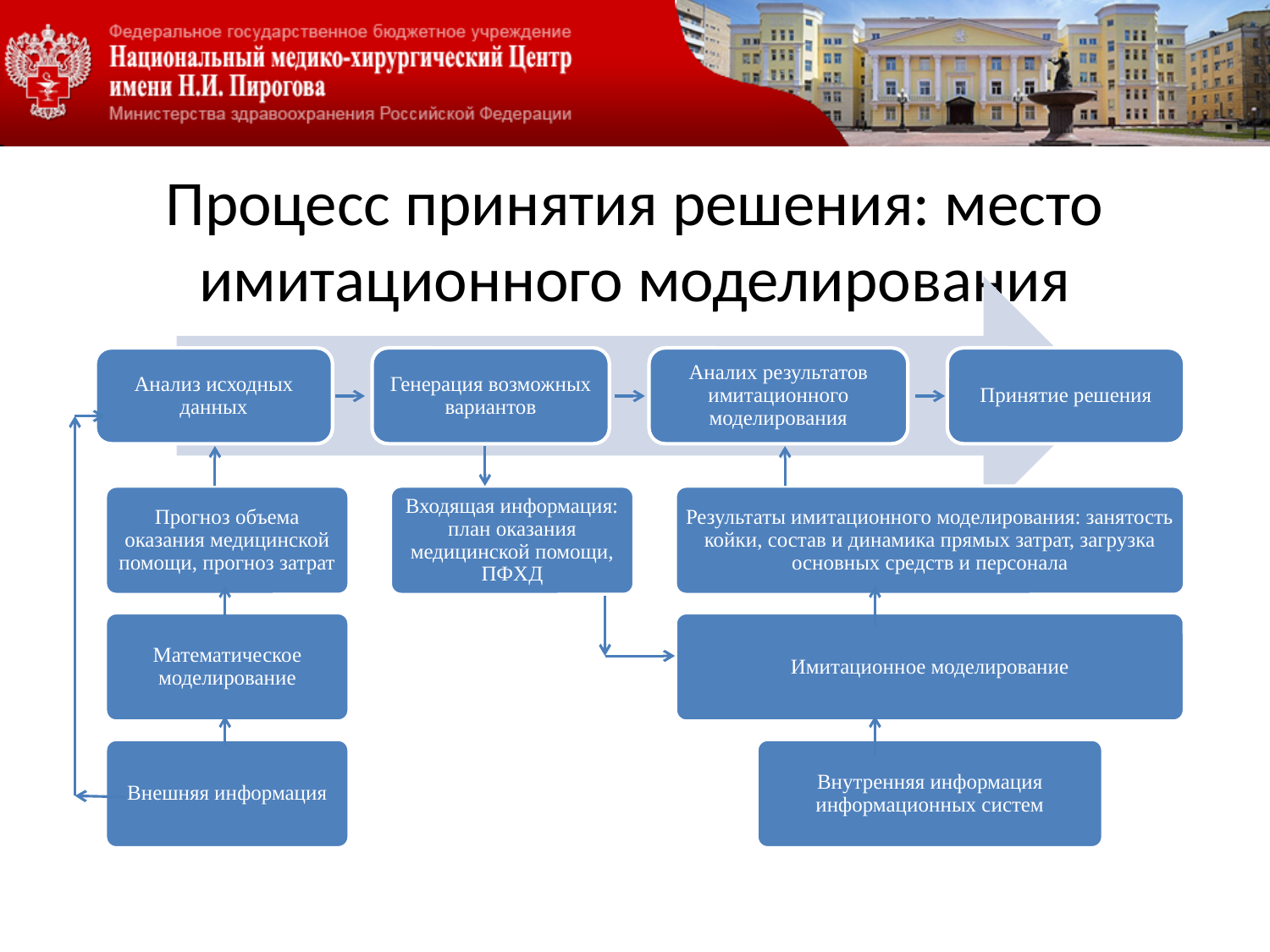

# Процесс принятия решения: место имитационного моделирования

Анализ исходных данных
Генерация возможных вариантов
Аналих результатов имитационного моделирования
Принятие решения
Прогноз объема оказания медицинской помощи, прогноз затрат
Математическое моделирование
Внешняя информация
Входящая информация: план оказания медицинской помощи, ПФХД
Результаты имитационного моделирования: занятость койки, состав и динамика прямых затрат, загрузка основных средств и персонала
Имитационное моделирование
Внутренняя информация информационных систем